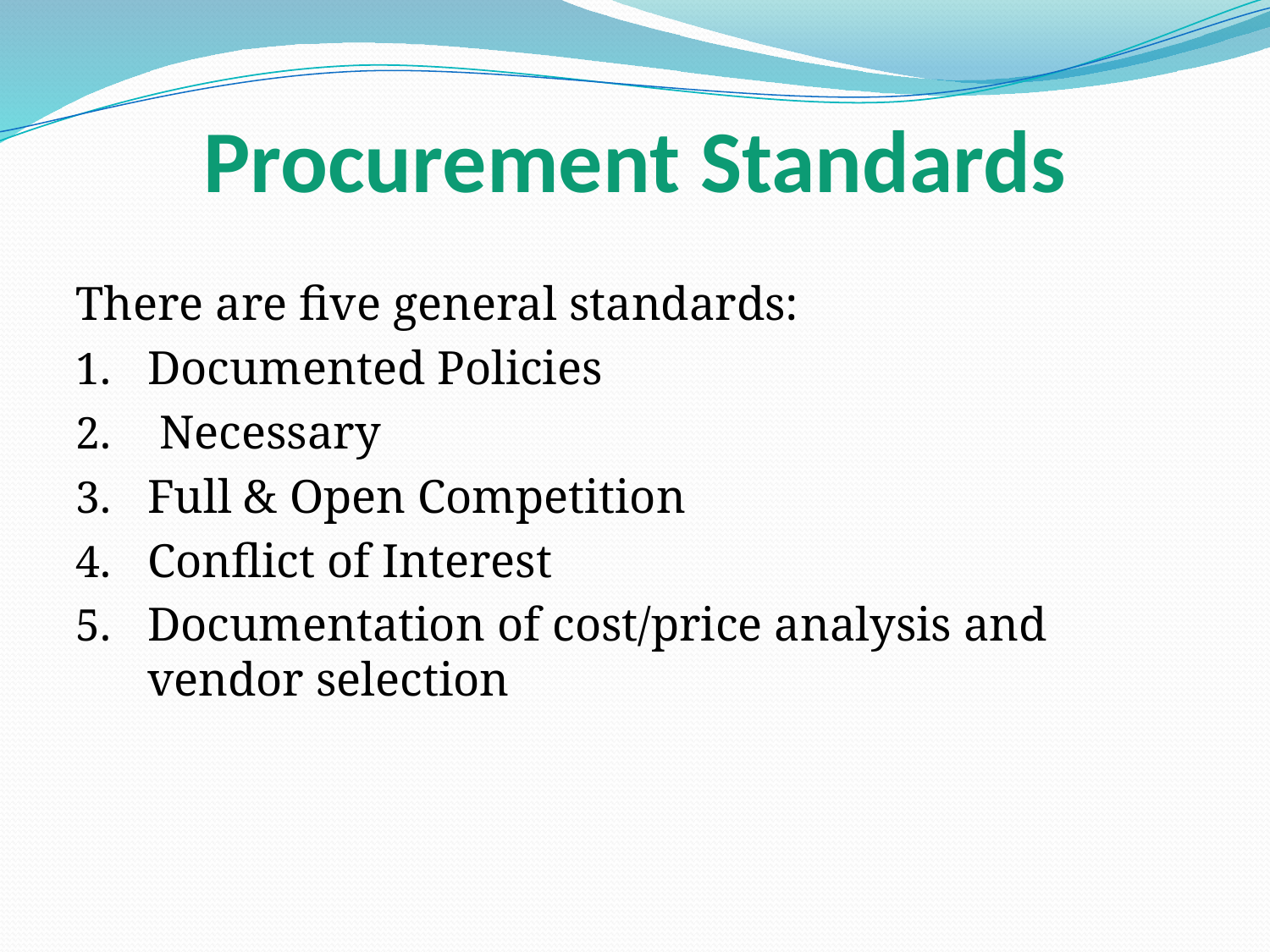

# Procurement Standards
There are five general standards:
Documented Policies
 Necessary
Full & Open Competition
Conflict of Interest
Documentation of cost/price analysis and vendor selection